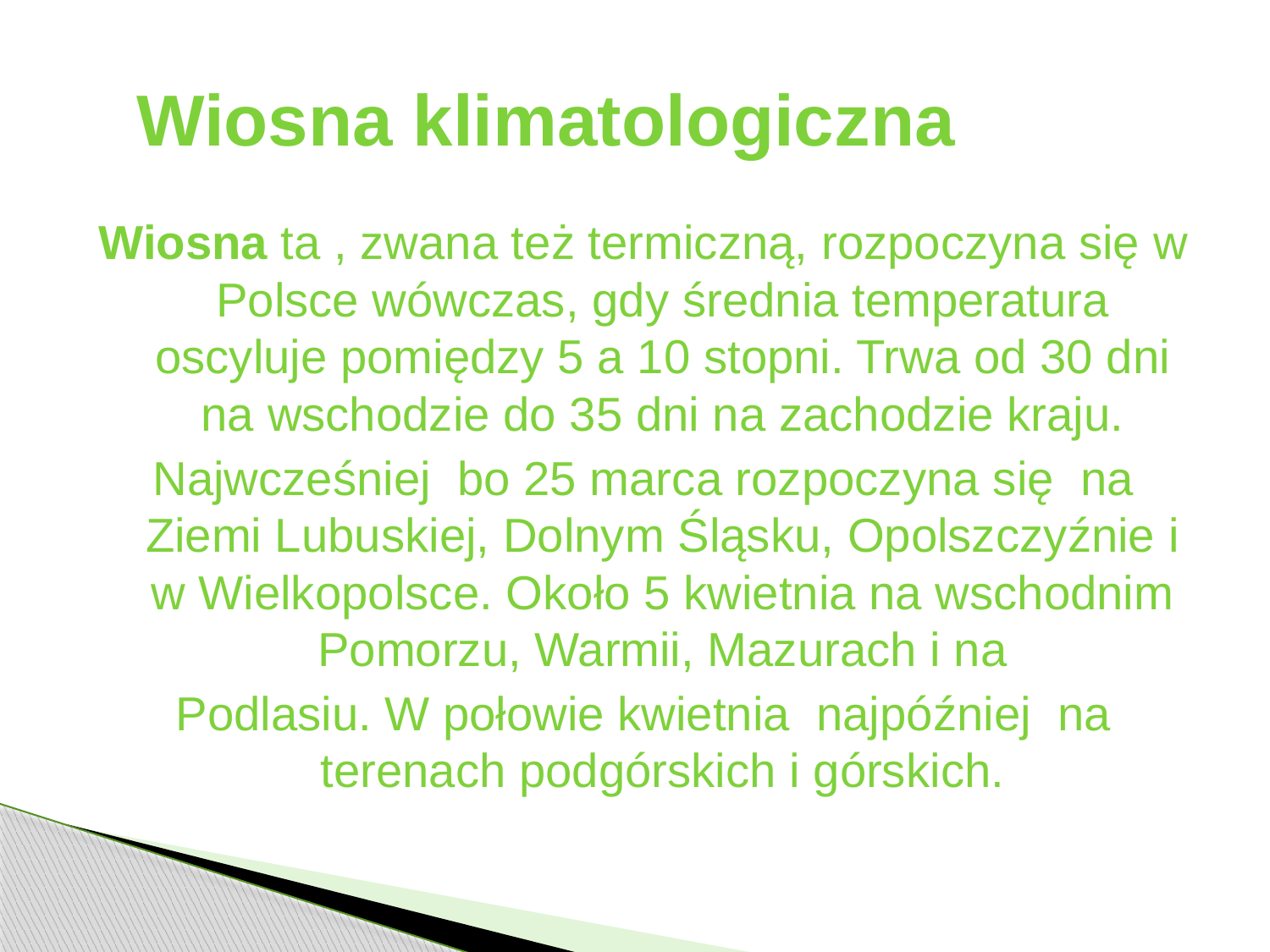

# Wiosna klimatologiczna
Wiosna ta , zwana też termiczną, rozpoczyna się w Polsce wówczas, gdy średnia temperatura oscyluje pomiędzy 5 a 10 stopni. Trwa od 30 dni na wschodzie do 35 dni na zachodzie kraju.
Najwcześniej  bo 25 marca rozpoczyna się  na Ziemi Lubuskiej, Dolnym Śląsku, Opolszczyźnie i w Wielkopolsce. Około 5 kwietnia na wschodnim Pomorzu, Warmii, Mazurach i na
Podlasiu. W połowie kwietnia  najpóźniej  na terenach podgórskich i górskich.